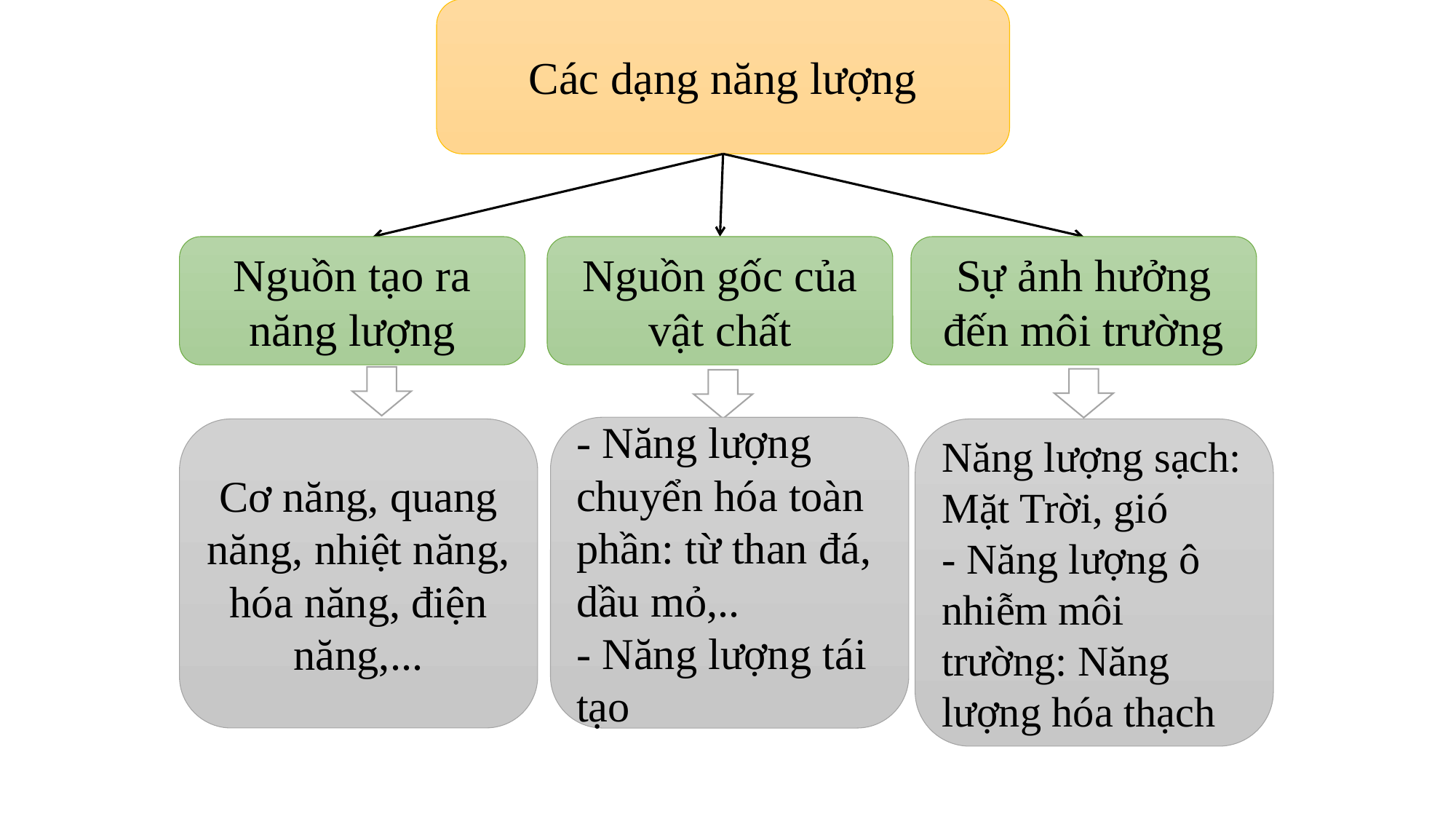

-

Các dạng năng lượng
Nguồn tạo ra năng lượng
Nguồn gốc của vật chất
Sự ảnh hưởng đến môi trường

- Năng lượng chuyển hóa toàn phần: từ than đá, dầu mỏ,..
- Năng lượng tái tạo
Cơ năng, quang năng, nhiệt năng, hóa năng, điện năng,...
Năng lượng sạch: Mặt Trời, gió
- Năng lượng ô nhiễm môi trường: Năng lượng hóa thạch